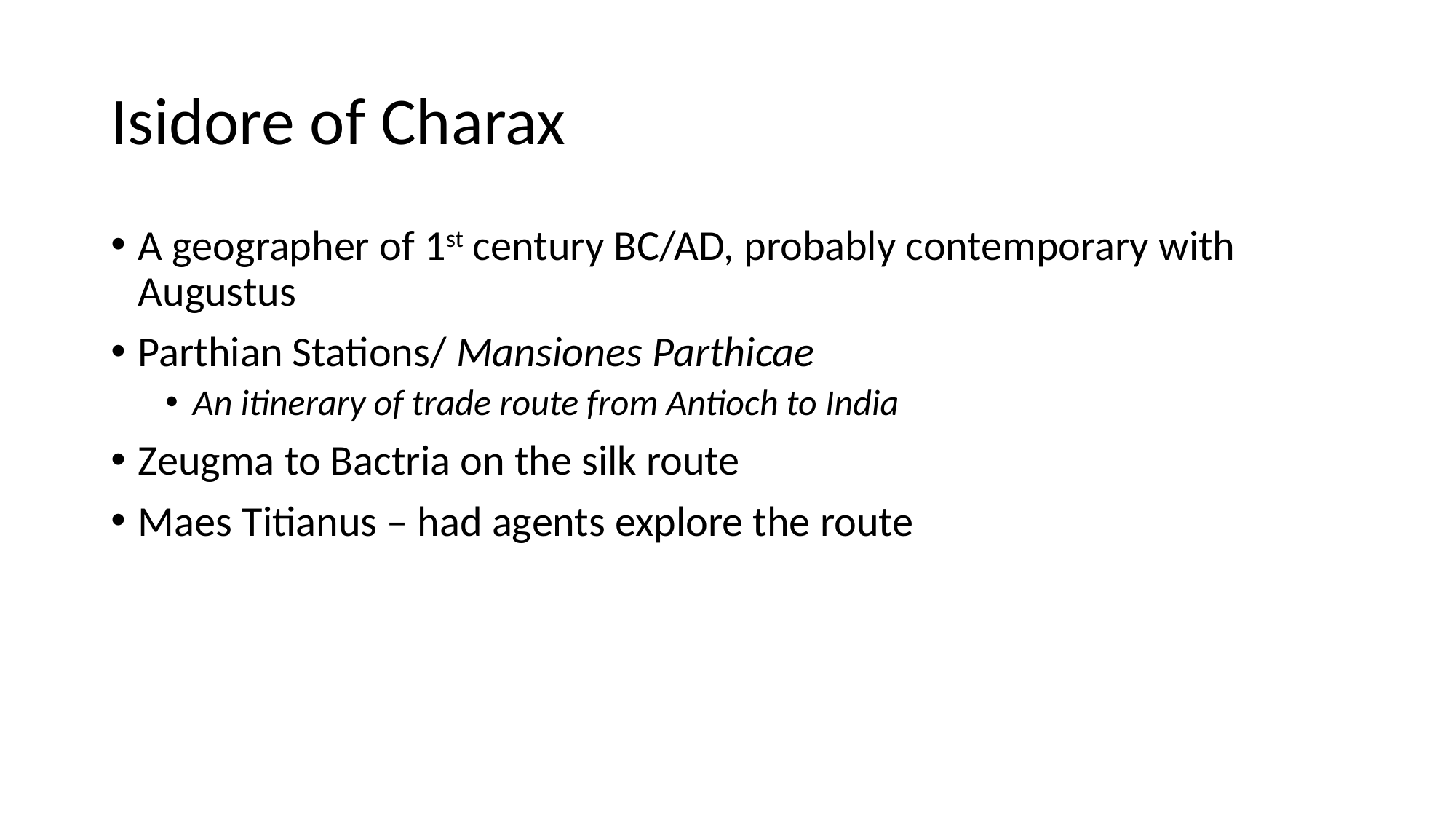

# Isidore of Charax
A geographer of 1st century BC/AD, probably contemporary with Augustus
Parthian Stations/ Mansiones Parthicae
An itinerary of trade route from Antioch to India
Zeugma to Bactria on the silk route
Maes Titianus – had agents explore the route